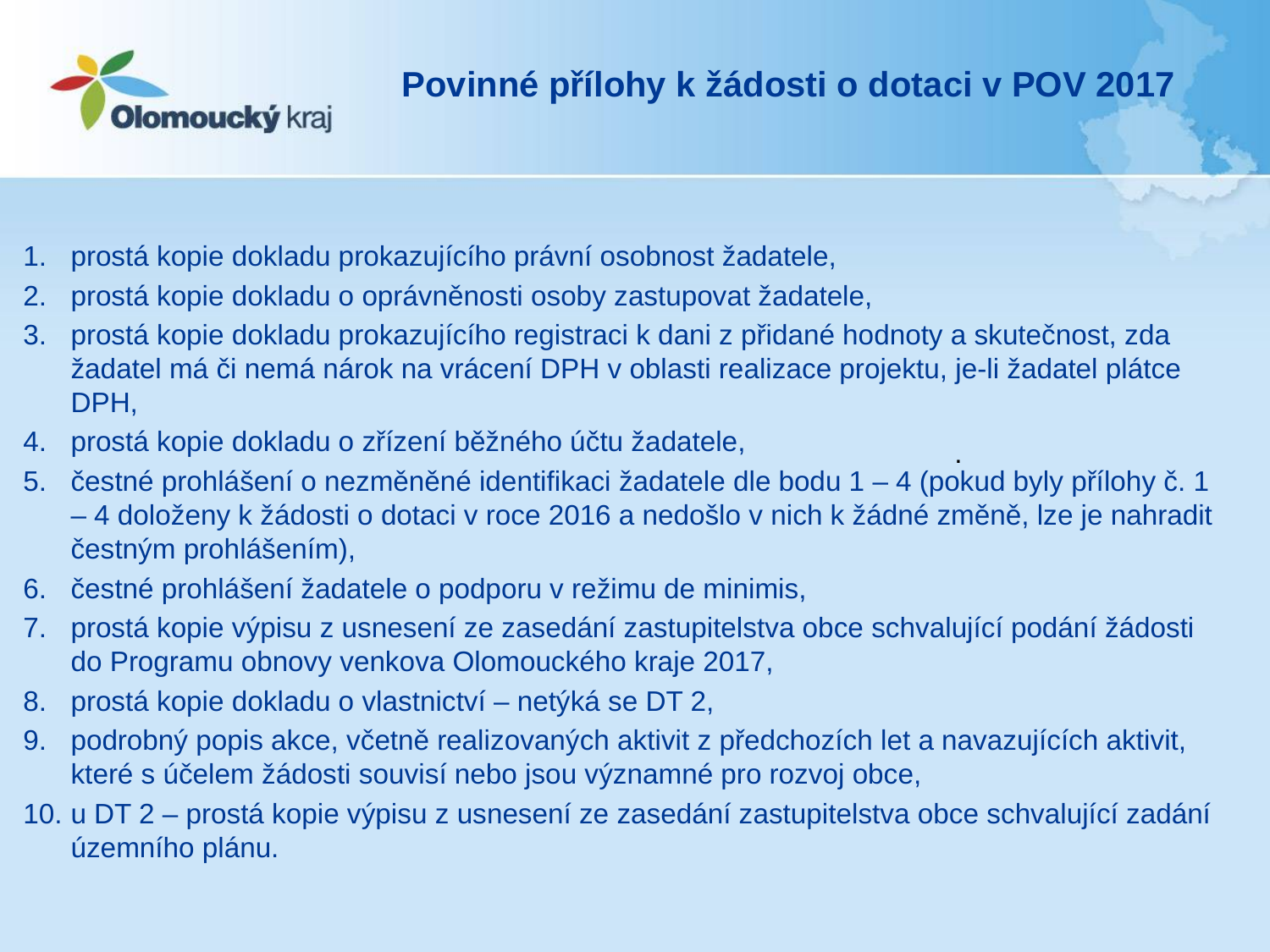

# Povinné přílohy k žádosti o dotaci v POV 2017
prostá kopie dokladu prokazujícího právní osobnost žadatele,
prostá kopie dokladu o oprávněnosti osoby zastupovat žadatele,
prostá kopie dokladu prokazujícího registraci k dani z přidané hodnoty a skutečnost, zda žadatel má či nemá nárok na vrácení DPH v oblasti realizace projektu, je-li žadatel plátce DPH,
prostá kopie dokladu o zřízení běžného účtu žadatele,
čestné prohlášení o nezměněné identifikaci žadatele dle bodu 1 – 4 (pokud byly přílohy č. 1 – 4 doloženy k žádosti o dotaci v roce 2016 a nedošlo v nich k žádné změně, lze je nahradit čestným prohlášením),
čestné prohlášení žadatele o podporu v režimu de minimis,
prostá kopie výpisu z usnesení ze zasedání zastupitelstva obce schvalující podání žádosti do Programu obnovy venkova Olomouckého kraje 2017,
prostá kopie dokladu o vlastnictví – netýká se DT 2,
podrobný popis akce, včetně realizovaných aktivit z předchozích let a navazujících aktivit, které s účelem žádosti souvisí nebo jsou významné pro rozvoj obce,
u DT 2 – prostá kopie výpisu z usnesení ze zasedání zastupitelstva obce schvalující zadání územního plánu.
.